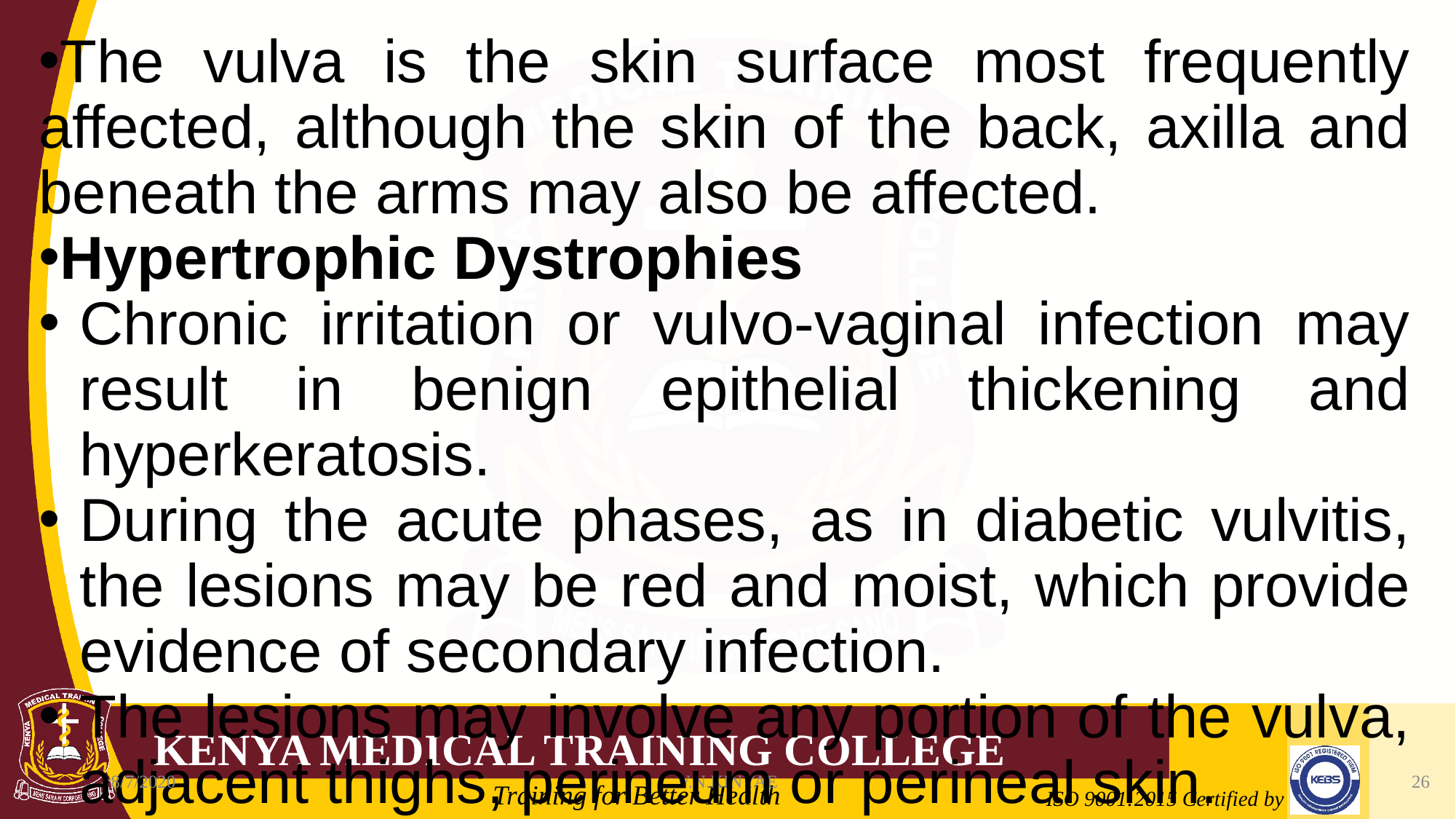

The vulva is the skin surface most frequently affected, although the skin of the back, axilla and beneath the arms may also be affected.
Hypertrophic Dystrophies
Chronic irritation or vulvo-vaginal infection may result in benign epithelial thickening and hyperkeratosis.
During the acute phases, as in diabetic vulvitis, the lesions may be red and moist, which provide evidence of secondary infection.
The lesions may involve any portion of the vulva, adjacent thighs, perineum or perineal skin.

8/7/2020
V.N.KINYAE
26